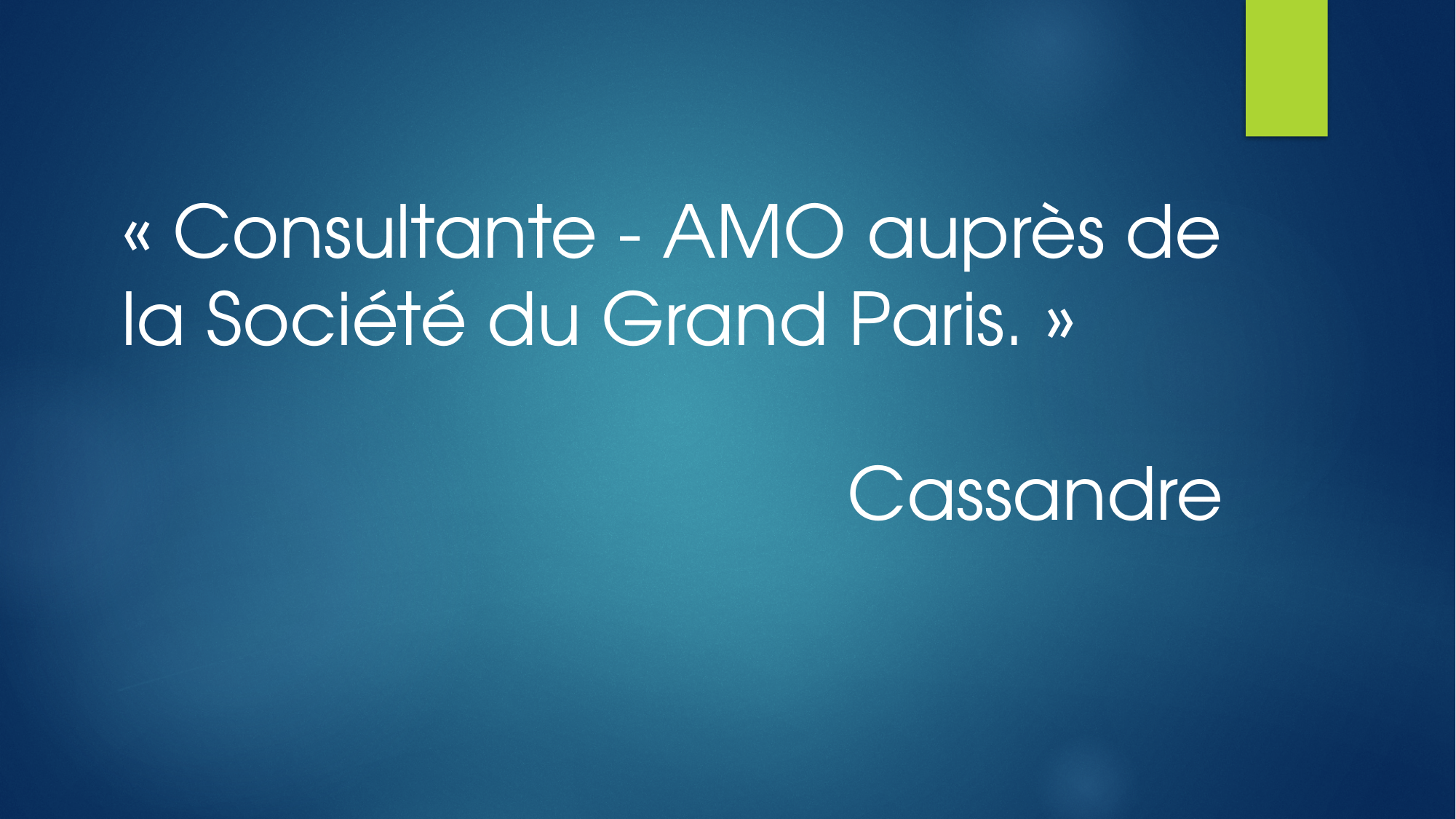

« Consultante - AMO auprès de la Société du Grand Paris. »

Cassandre